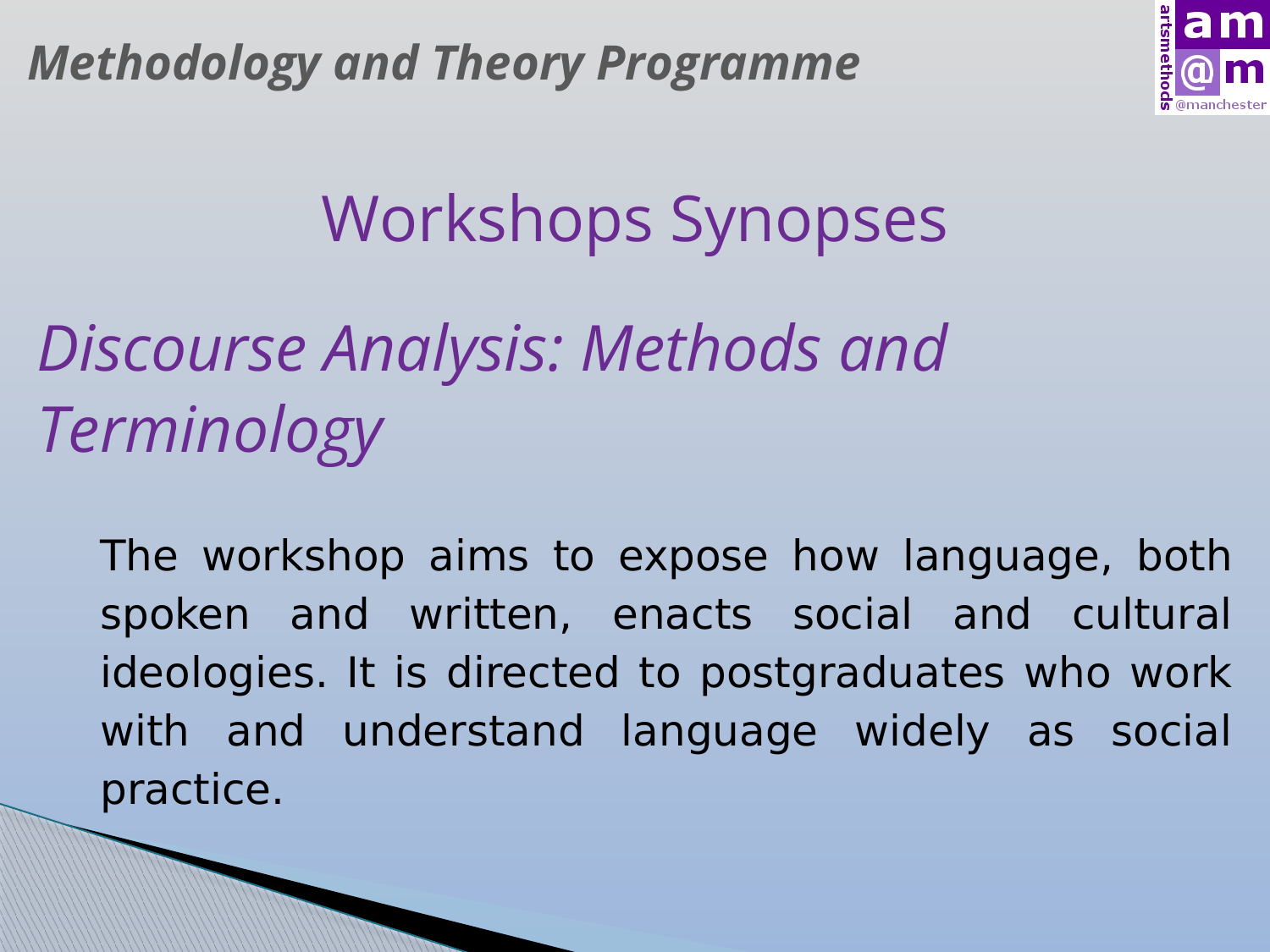

Methodology and Theory Programme
Workshops Synopses

Discourse Analysis: Methods and Terminology

The workshop aims to expose how language, both spoken and written, enacts social and cultural ideologies. It is directed to postgraduates who work with and understand language widely as social practice.